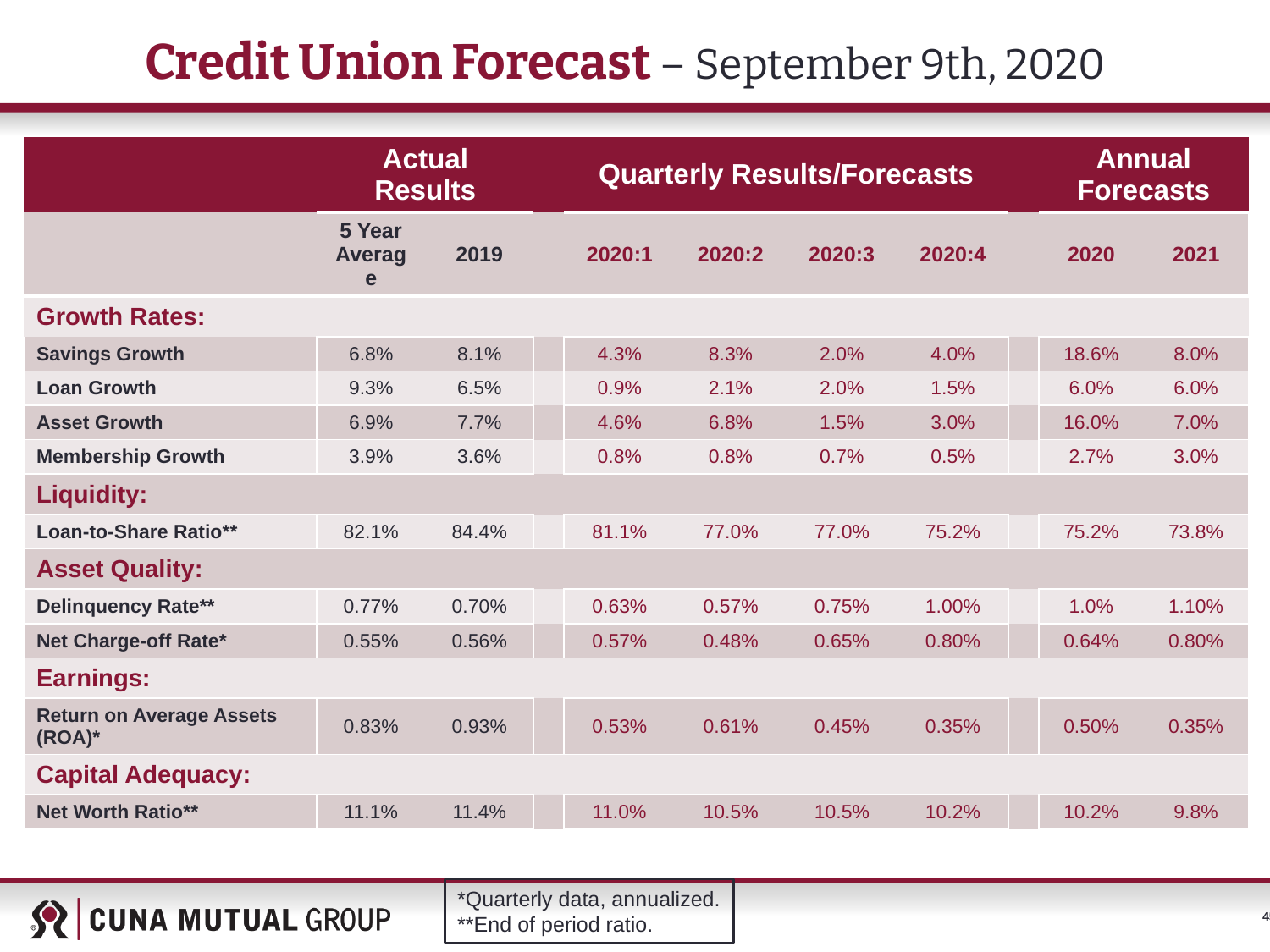

# Credit Union Forecast – September 9th, 2020
|  | Actual Results |  |  | Quarterly Results/Forecasts |  |  |  |  | Annual Forecasts |  |
| --- | --- | --- | --- | --- | --- | --- | --- | --- | --- | --- |
|  | 5 Year Average | 2019 |  | 2020:1 | 2020:2 | 2020:3 | 2020:4 |  | 2020 | 2021 |
| Growth Rates: |  |  |  |  |  |  |  |  |  |  |
| Savings Growth | 6.8% | 8.1% |  | 4.3% | 8.3% | 2.0% | 4.0% |  | 18.6% | 8.0% |
| Loan Growth | 9.3% | 6.5% |  | 0.9% | 2.1% | 2.0% | 1.5% |  | 6.0% | 6.0% |
| Asset Growth | 6.9% | 7.7% |  | 4.6% | 6.8% | 1.5% | 3.0% |  | 16.0% | 7.0% |
| Membership Growth | 3.9% | 3.6% |  | 0.8% | 0.8% | 0.7% | 0.5% |  | 2.7% | 3.0% |
| Liquidity: |  |  |  |  |  |  |  |  |  |  |
| Loan-to-Share Ratio\*\* | 82.1% | 84.4% |  | 81.1% | 77.0% | 77.0% | 75.2% |  | 75.2% | 73.8% |
| Asset Quality: |  |  |  |  |  |  |  |  |  |  |
| Delinquency Rate\*\* | 0.77% | 0.70% |  | 0.63% | 0.57% | 0.75% | 1.00% |  | 1.0% | 1.10% |
| Net Charge-off Rate\* | 0.55% | 0.56% |  | 0.57% | 0.48% | 0.65% | 0.80% |  | 0.64% | 0.80% |
| Earnings: |  |  |  |  |  |  |  |  |  |  |
| Return on Average Assets (ROA)\* | 0.83% | 0.93% |  | 0.53% | 0.61% | 0.45% | 0.35% |  | 0.50% | 0.35% |
| Capital Adequacy: |  |  |  |  |  |  |  |  |  |  |
| Net Worth Ratio\*\* | 11.1% | 11.4% |  | 11.0% | 10.5% | 10.5% | 10.2% |  | 10.2% | 9.8% |
|  |
| --- |
*Quarterly data, annualized.
**End of period ratio.